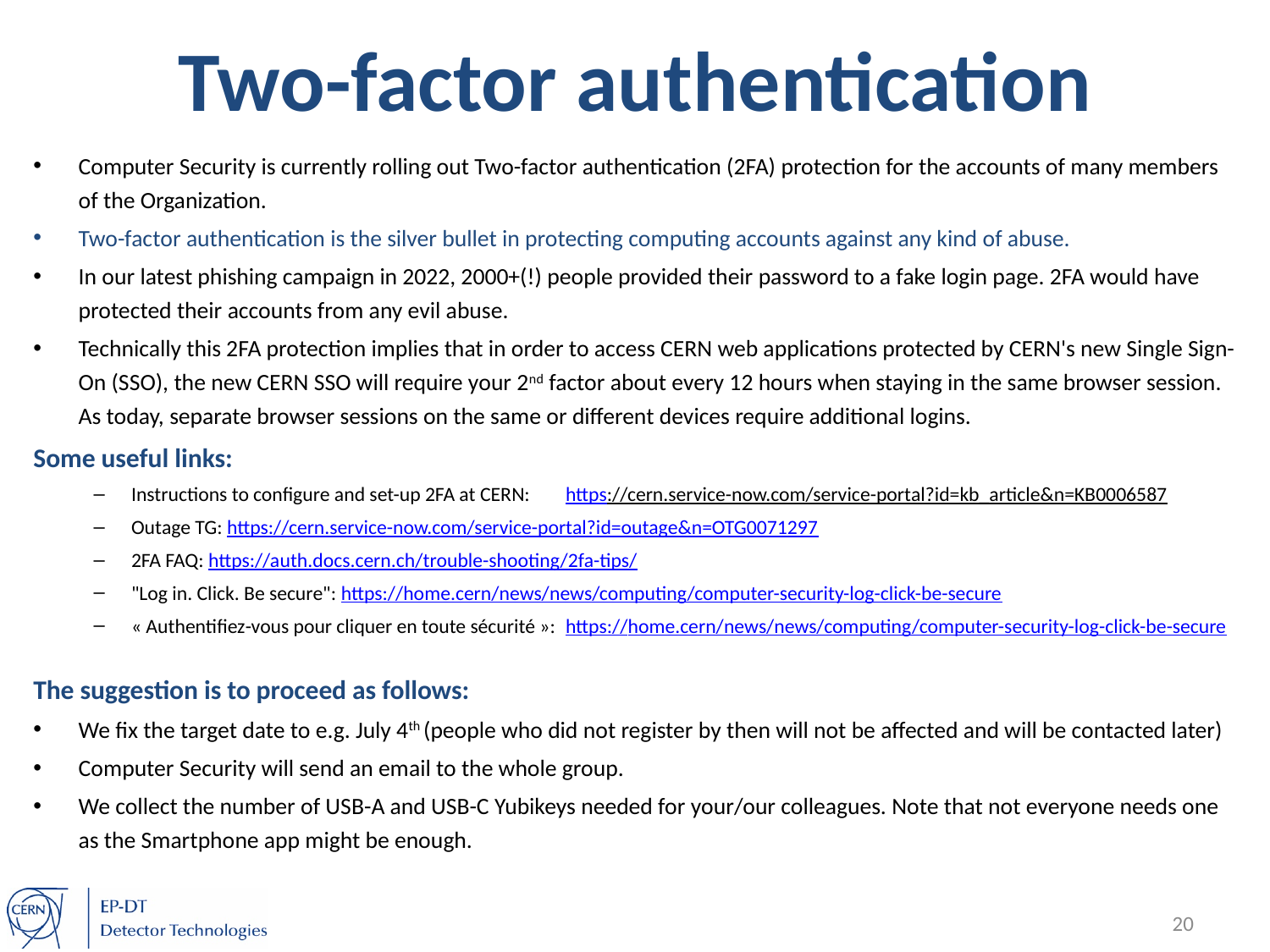

# Two-factor authentication
Computer Security is currently rolling out Two-factor authentication (2FA) protection for the accounts of many members of the Organization.
Two-factor authentication is the silver bullet in protecting computing accounts against any kind of abuse.
In our latest phishing campaign in 2022, 2000+(!) people provided their password to a fake login page. 2FA would have protected their accounts from any evil abuse.
Technically this 2FA protection implies that in order to access CERN web applications protected by CERN's new Single Sign-On (SSO), the new CERN SSO will require your 2nd factor about every 12 hours when staying in the same browser session. As today, separate browser sessions on the same or different devices require additional logins.
Some useful links:
Instructions to configure and set-up 2FA at CERN: 									https://cern.service-now.com/service-portal?id=kb_article&n=KB0006587
Outage TG: https://cern.service-now.com/service-portal?id=outage&n=OTG0071297
2FA FAQ: https://auth.docs.cern.ch/trouble-shooting/2fa-tips/
"Log in. Click. Be secure": https://home.cern/news/news/computing/computer-security-log-click-be-secure
« Authentifiez-vous pour cliquer en toute sécurité »: 					https://home.cern/news/news/computing/computer-security-log-click-be-secure

The suggestion is to proceed as follows:
We fix the target date to e.g. July 4th (people who did not register by then will not be affected and will be contacted later)
Computer Security will send an email to the whole group.
We collect the number of USB-A and USB-C Yubikeys needed for your/our colleagues. Note that not everyone needs one as the Smartphone app might be enough.

20